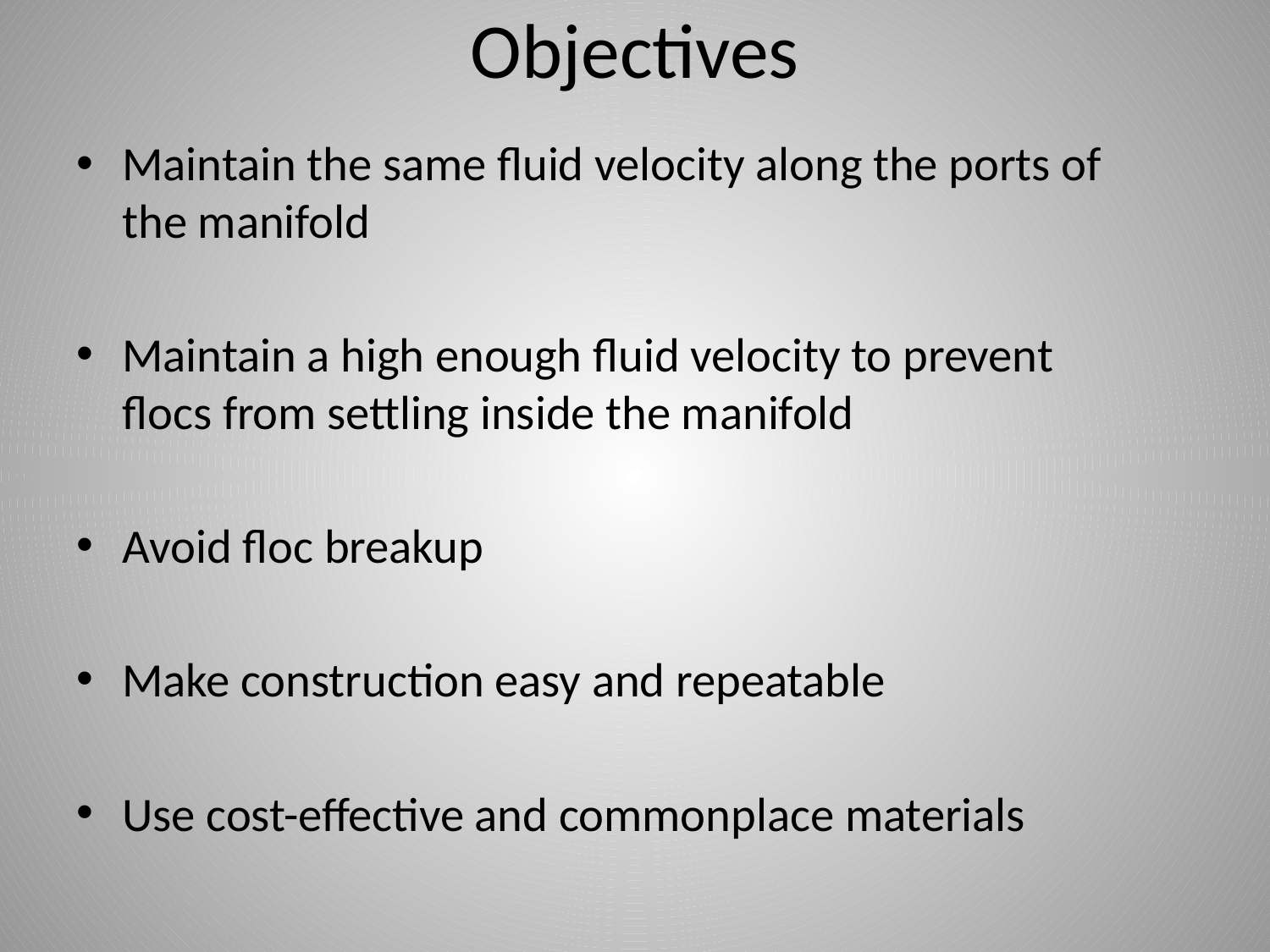

# Objectives
Maintain the same fluid velocity along the ports of the manifold

Maintain a high enough fluid velocity to prevent flocs from settling inside the manifold

Avoid floc breakup

Make construction easy and repeatable

Use cost-effective and commonplace materials